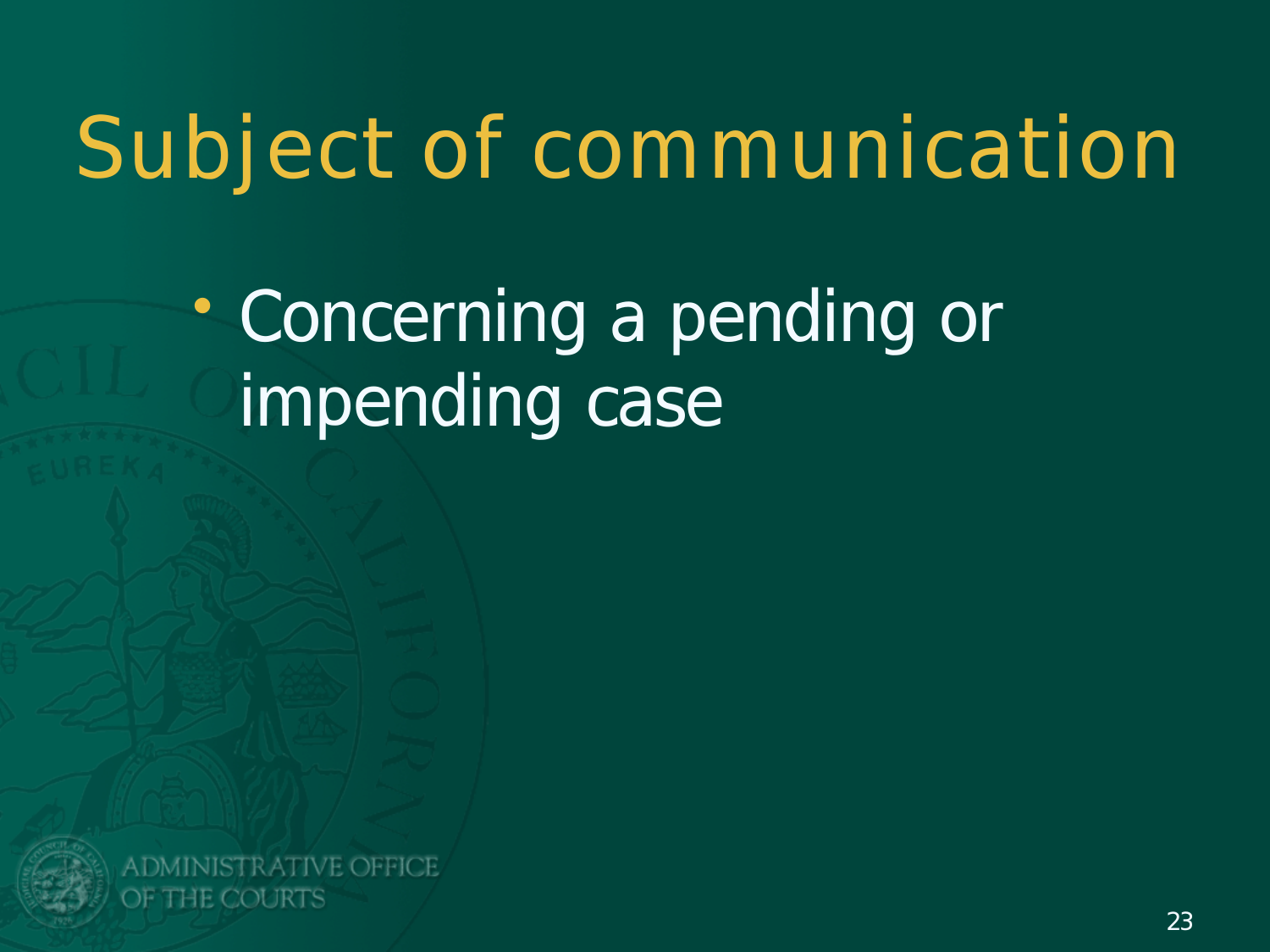

# Subject of communication
Concerning a pending or impending case
23